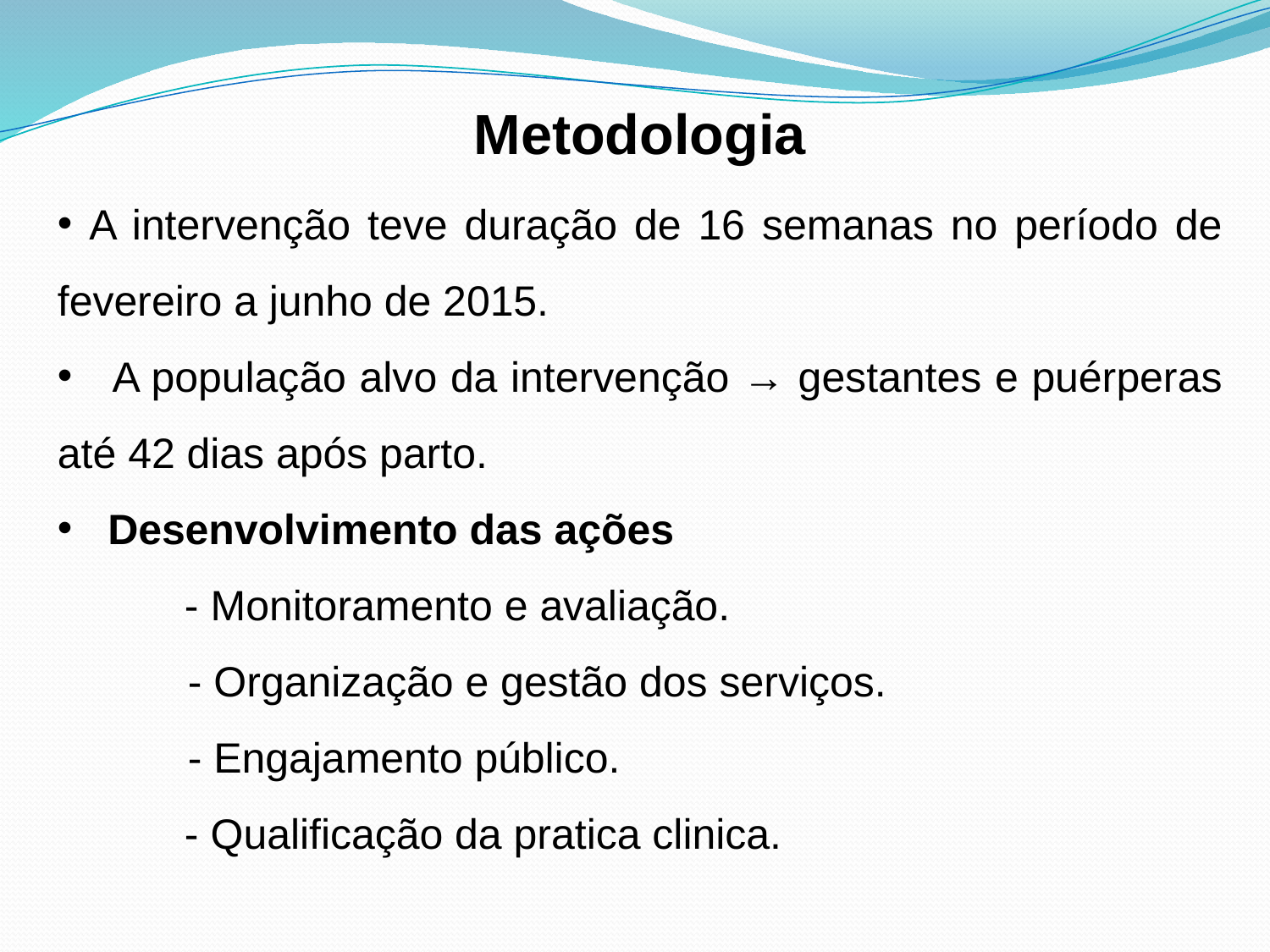

# Metodologia
 A intervenção teve duração de 16 semanas no período de fevereiro a junho de 2015.
   A população alvo da intervenção → gestantes e puérperas até 42 dias após parto.
   Desenvolvimento das ações
	- Monitoramento e avaliação.
           - Organização e gestão dos serviços.
           - Engajamento público.
   	- Qualificação da pratica clinica.